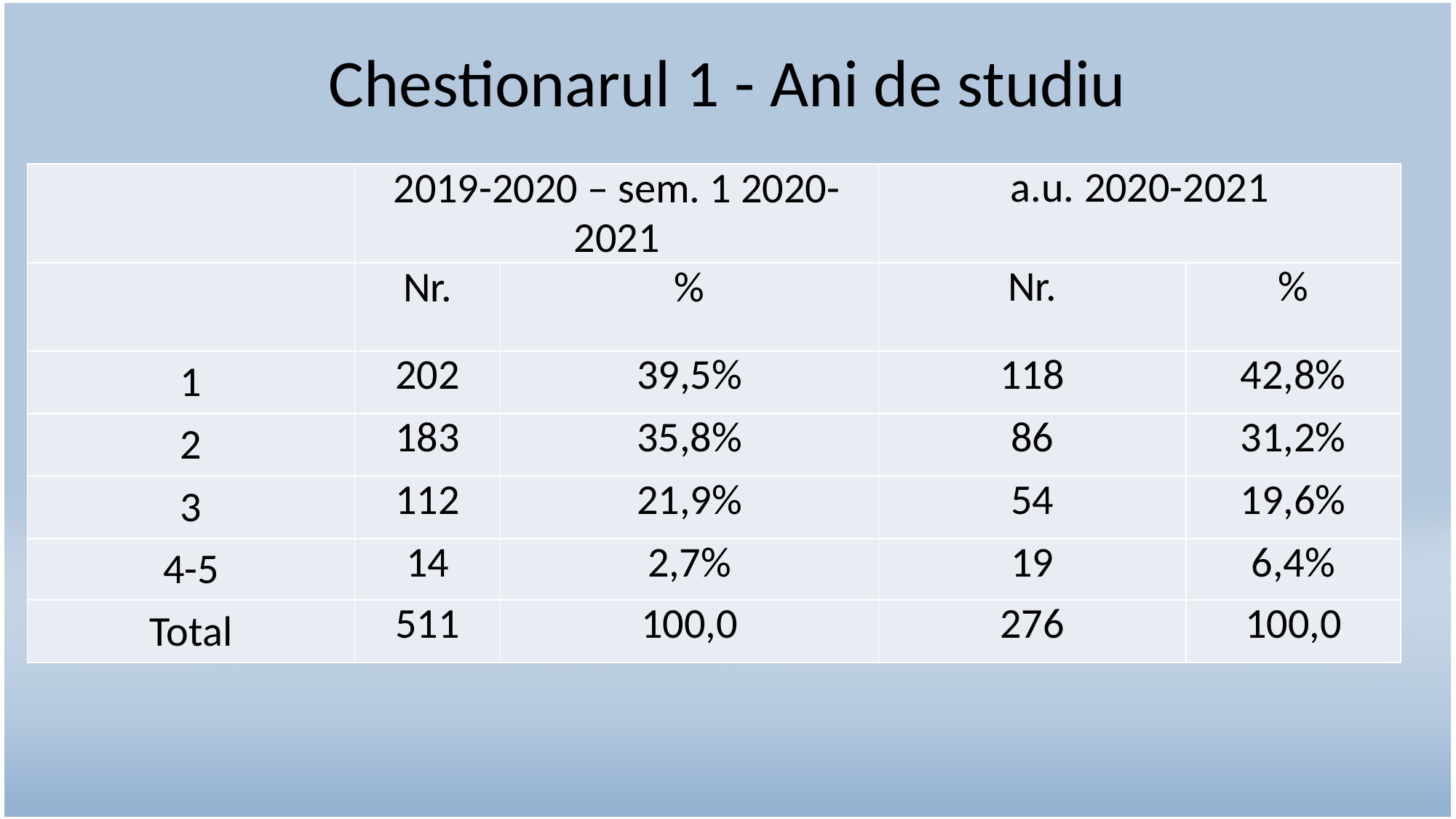

# Chestionarul 1 - Ani de studiu
|  | 2019-2020 – sem. 1 2020-2021 |  | a.u. 2020-2021 |  |
| --- | --- | --- | --- | --- |
|  | Nr. | % | Nr. | % |
| 1 | 202 | 39,5% | 118 | 42,8% |
| 2 | 183 | 35,8% | 86 | 31,2% |
| 3 | 112 | 21,9% | 54 | 19,6% |
| 4-5 | 14 | 2,7% | 19 | 6,4% |
| Total | 511 | 100,0 | 276 | 100,0 |